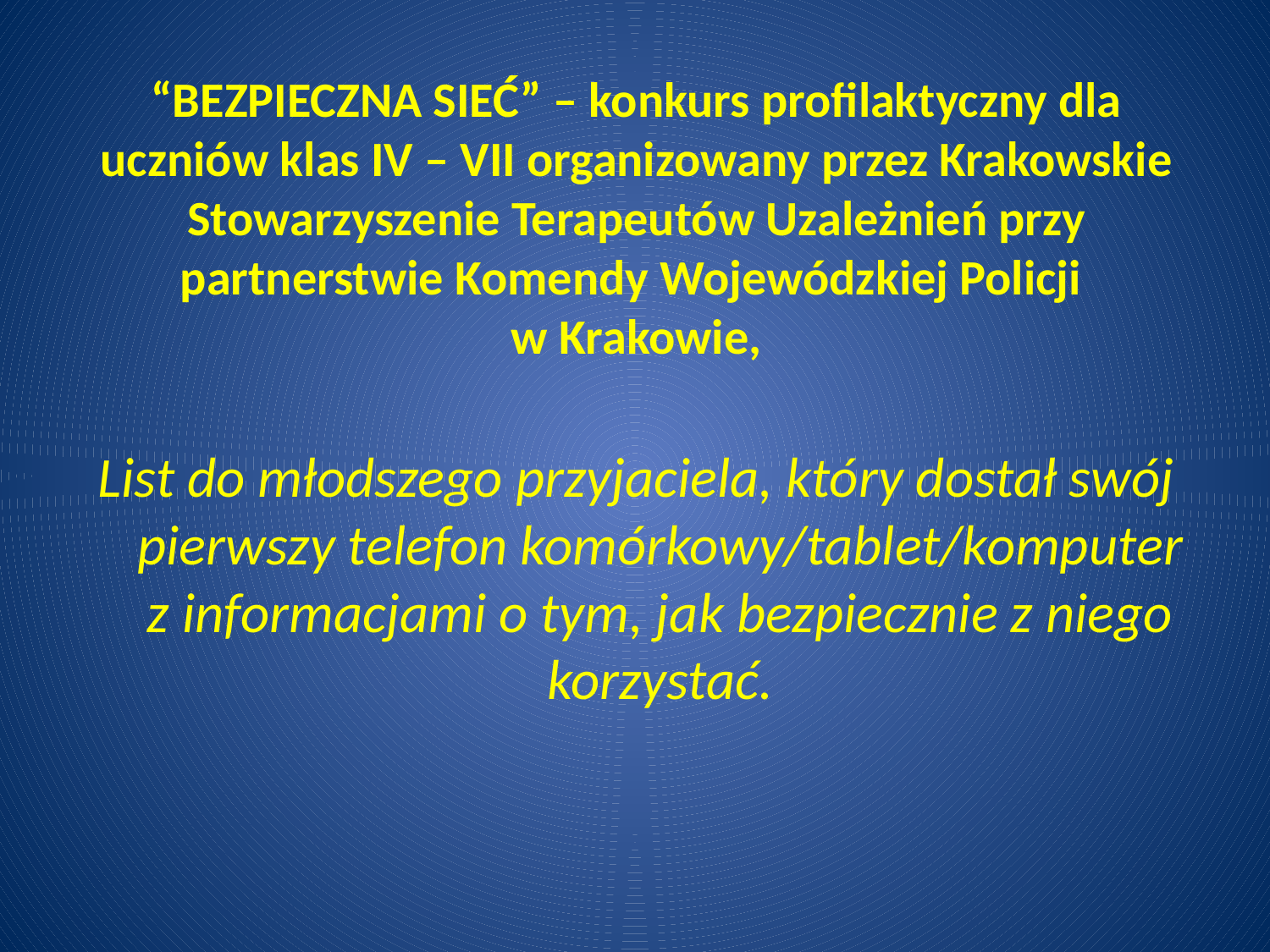

# “BEZPIECZNA SIEĆ” – konkurs profilaktyczny dla uczniów klas IV – VII organizowany przez Krakowskie Stowarzyszenie Terapeutów Uzależnień przy partnerstwie Komendy Wojewódzkiej Policji w Krakowie,

List do młodszego przyjaciela, który dostał swój pierwszy telefon komórkowy/tablet/komputer z informacjami o tym, jak bezpiecznie z niego korzystać.